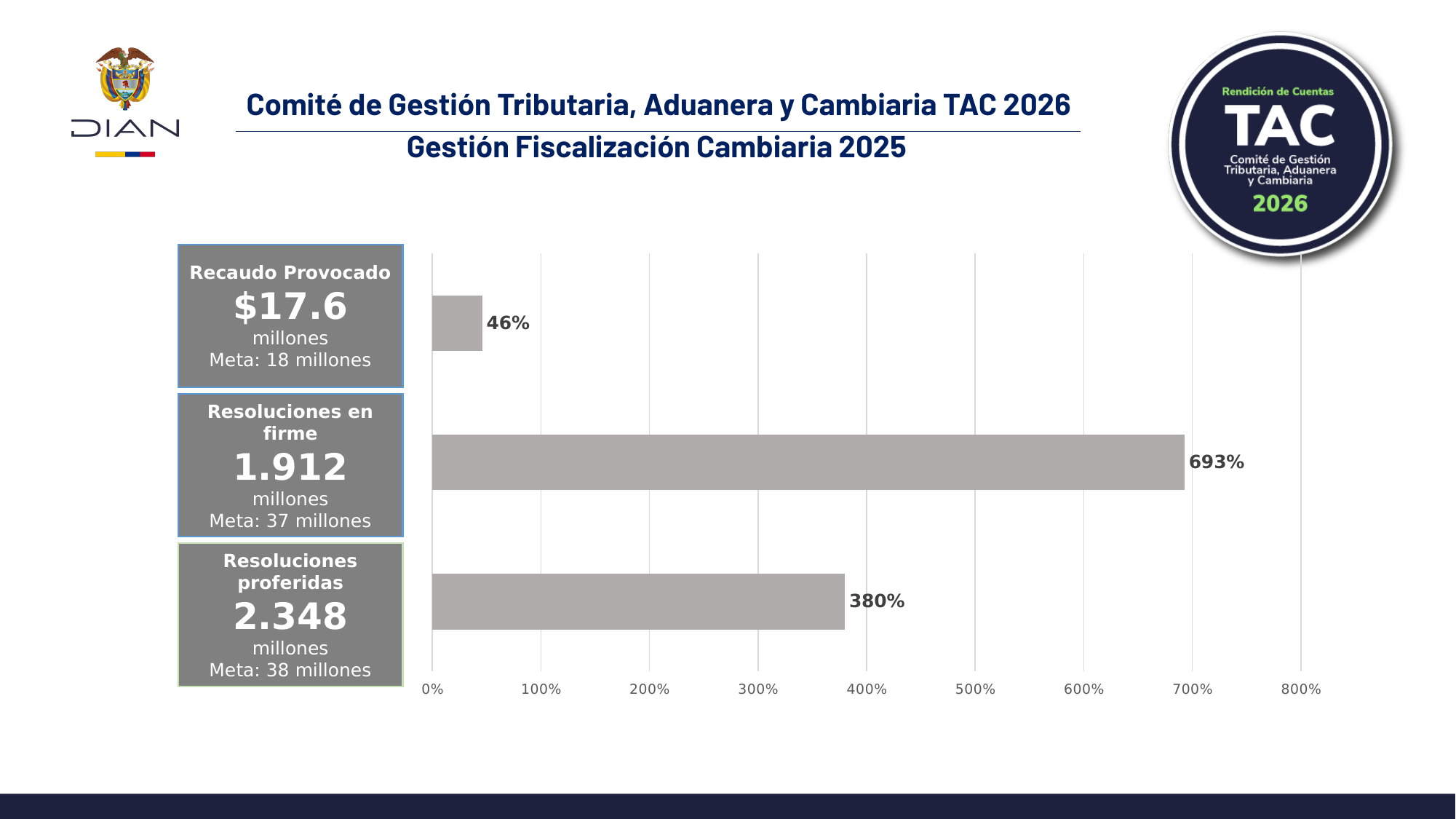

Gestión Fiscalización Cambiaria 2025

### Chart

| Category |  |
|---|---|
Recaudo Provocado
$17.6
millones
Meta: 18 millones
Resoluciones en firme
1.912
millones
Meta: 37 millones
Resoluciones proferidas
2.348
millones
Meta: 38 millones